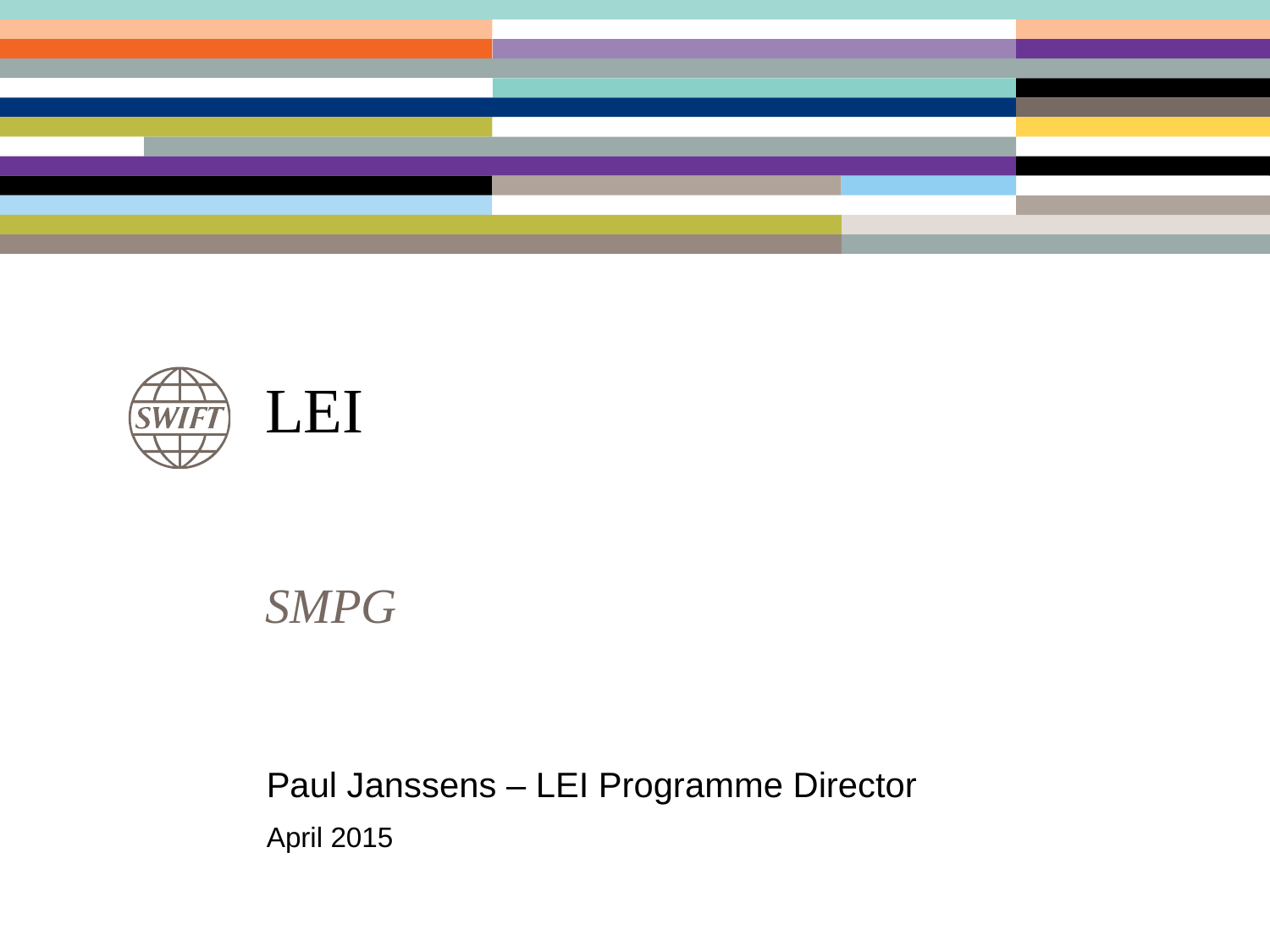

# LEI
SMPG
Paul Janssens – LEI Programme Director
April 2015